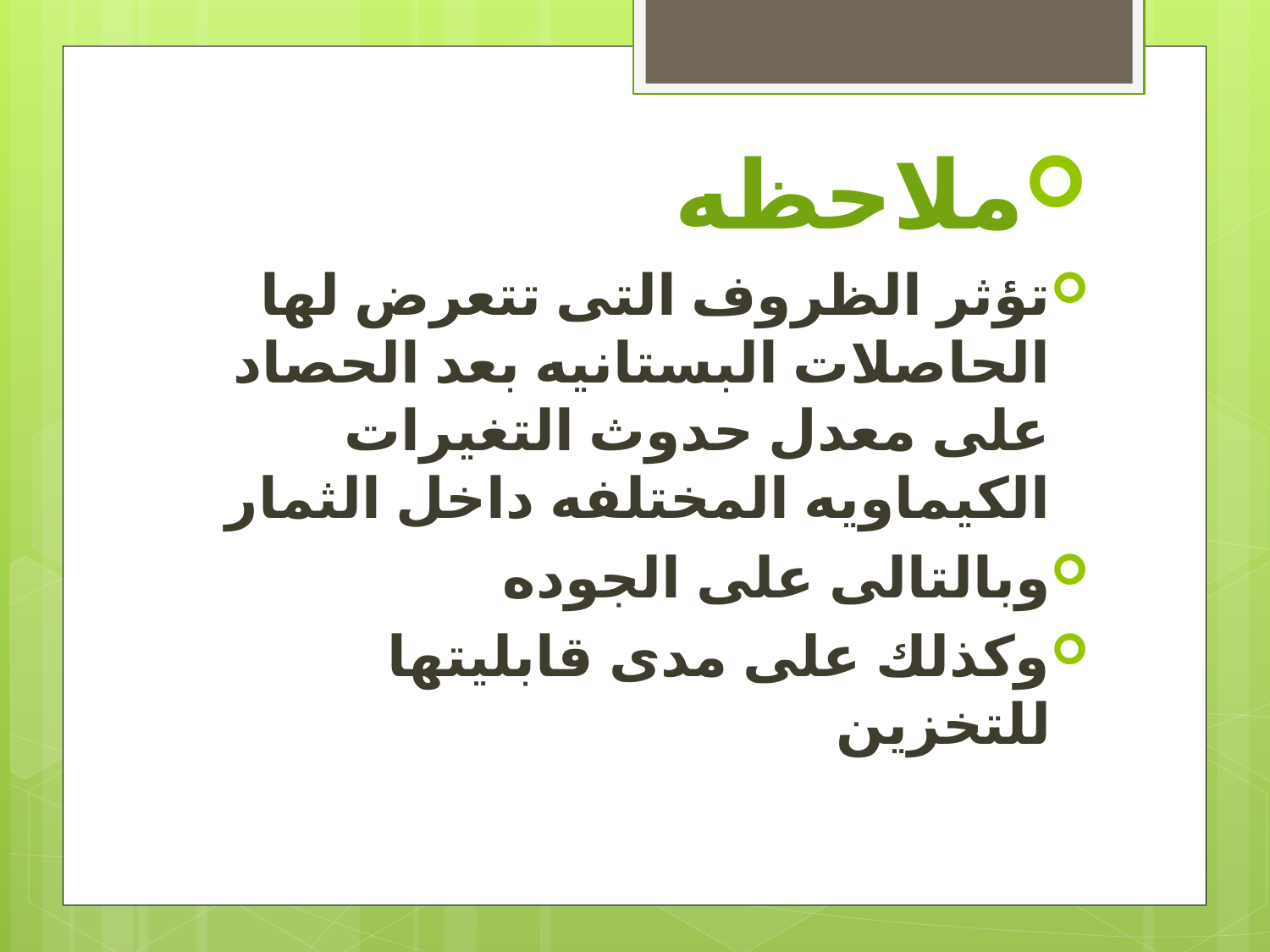

ملاحظه
تؤثر الظروف التى تتعرض لها الحاصلات البستانيه بعد الحصاد على معدل حدوث التغيرات الكيماويه المختلفه داخل الثمار
وبالتالى على الجوده
وكذلك على مدى قابليتها للتخزين